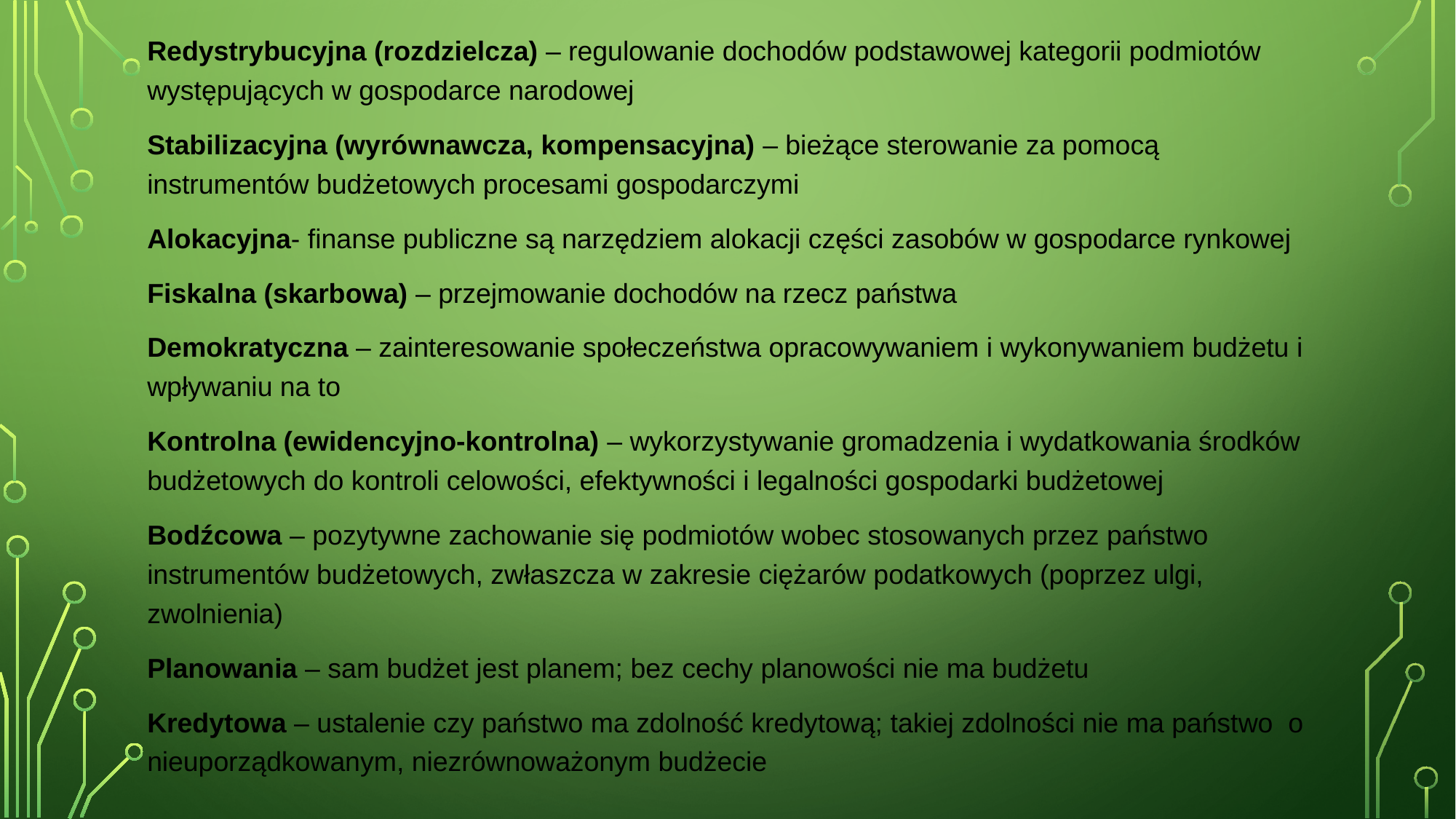

Redystrybucyjna (rozdzielcza) – regulowanie dochodów podstawowej kategorii podmiotów występujących w gospodarce narodowej
Stabilizacyjna (wyrównawcza, kompensacyjna) – bieżące sterowanie za pomocą instrumentów budżetowych procesami gospodarczymi
Alokacyjna- finanse publiczne są narzędziem alokacji części zasobów w gospodarce rynkowej
Fiskalna (skarbowa) – przejmowanie dochodów na rzecz państwa
Demokratyczna – zainteresowanie społeczeństwa opracowywaniem i wykonywaniem budżetu i wpływaniu na to
Kontrolna (ewidencyjno-kontrolna) – wykorzystywanie gromadzenia i wydatkowania środków budżetowych do kontroli celowości, efektywności i legalności gospodarki budżetowej
Bodźcowa – pozytywne zachowanie się podmiotów wobec stosowanych przez państwo instrumentów budżetowych, zwłaszcza w zakresie ciężarów podatkowych (poprzez ulgi, zwolnienia)
Planowania – sam budżet jest planem; bez cechy planowości nie ma budżetu
Kredytowa – ustalenie czy państwo ma zdolność kredytową; takiej zdolności nie ma państwo  o nieuporządkowanym, niezrównoważonym budżecie